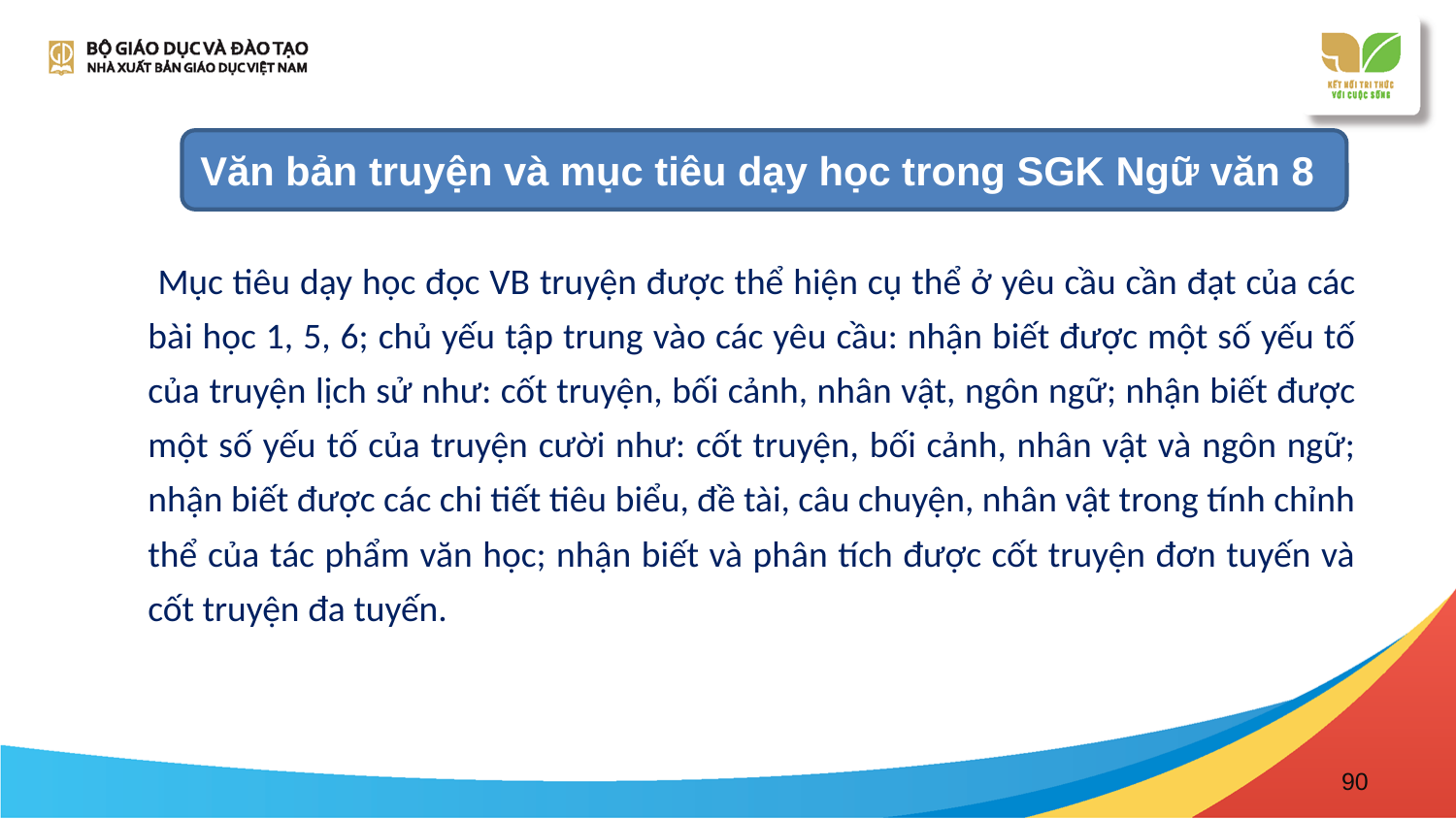

Văn bản truyện và mục tiêu dạy học trong SGK Ngữ văn 8
 Mục tiêu dạy học đọc VB truyện được thể hiện cụ thể ở yêu cầu cần đạt của các bài học 1, 5, 6; chủ yếu tập trung vào các yêu cầu: nhận biết được một số yếu tố của truyện lịch sử như: cốt truyện, bối cảnh, nhân vật, ngôn ngữ; nhận biết được một số yếu tố của truyện cười như: cốt truyện, bối cảnh, nhân vật và ngôn ngữ; nhận biết được các chi tiết tiêu biểu, đề tài, câu chuyện, nhân vật trong tính chỉnh thể của tác phẩm văn học; nhận biết và phân tích được cốt truyện đơn tuyến và cốt truyện đa tuyến.

90